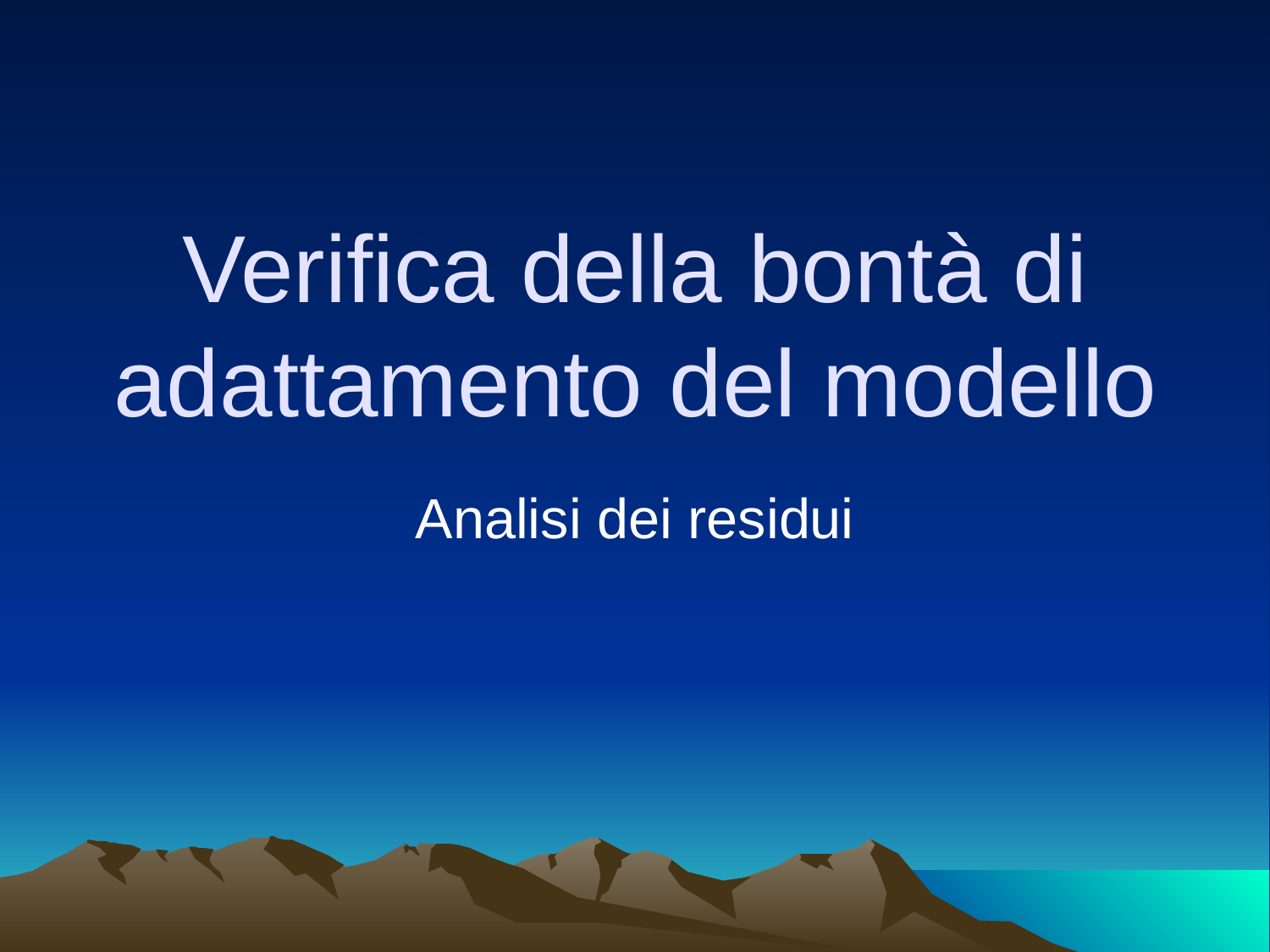

# Verifica della bontà di adattamento del modello
Analisi dei residui